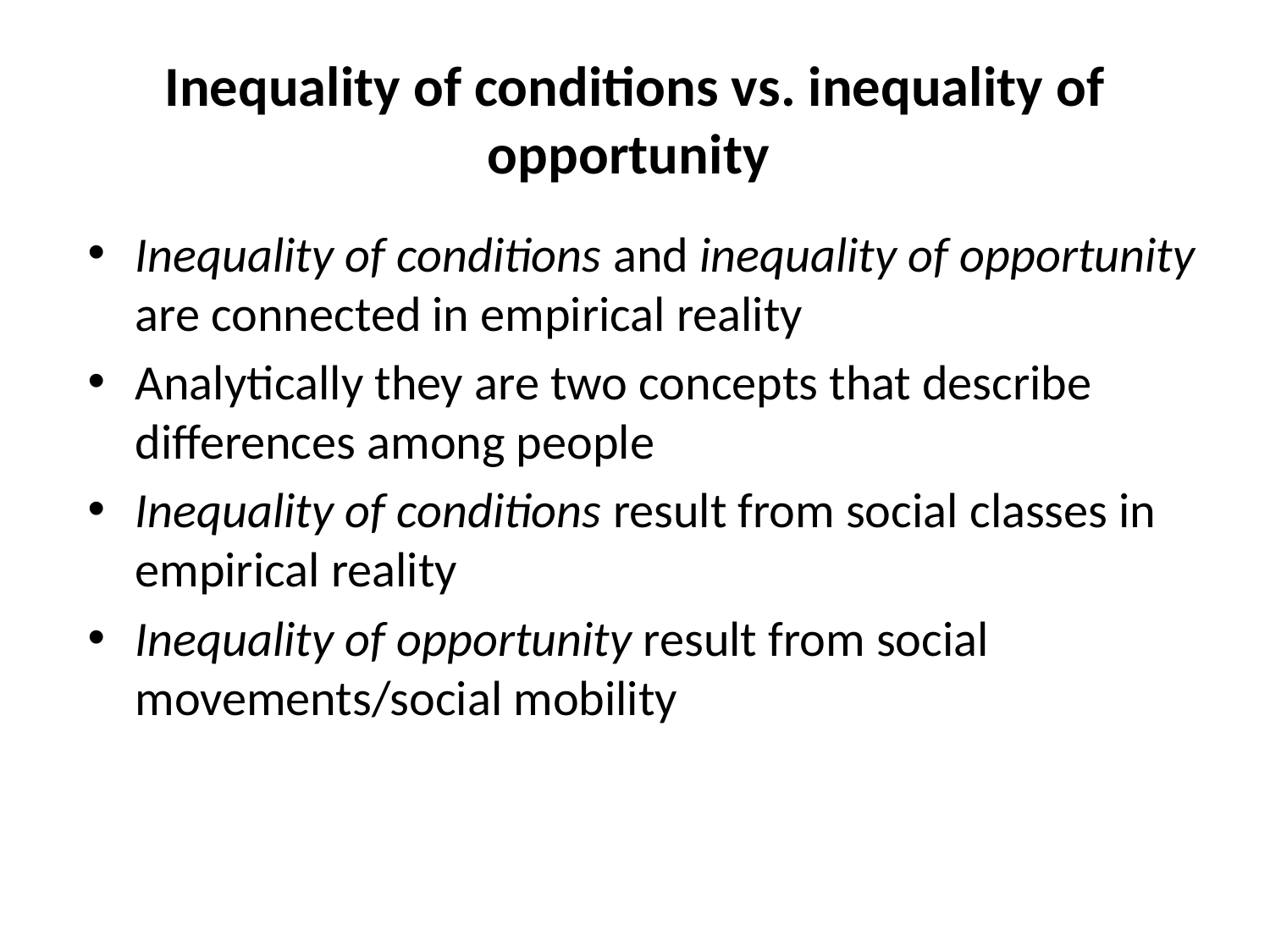

Inequality of conditions vs. inequality of opportunity
Inequality of conditions and inequality of opportunity are connected in empirical reality
Analytically they are two concepts that describe differences among people
Inequality of conditions result from social classes in empirical reality
Inequality of opportunity result from social movements/social mobility